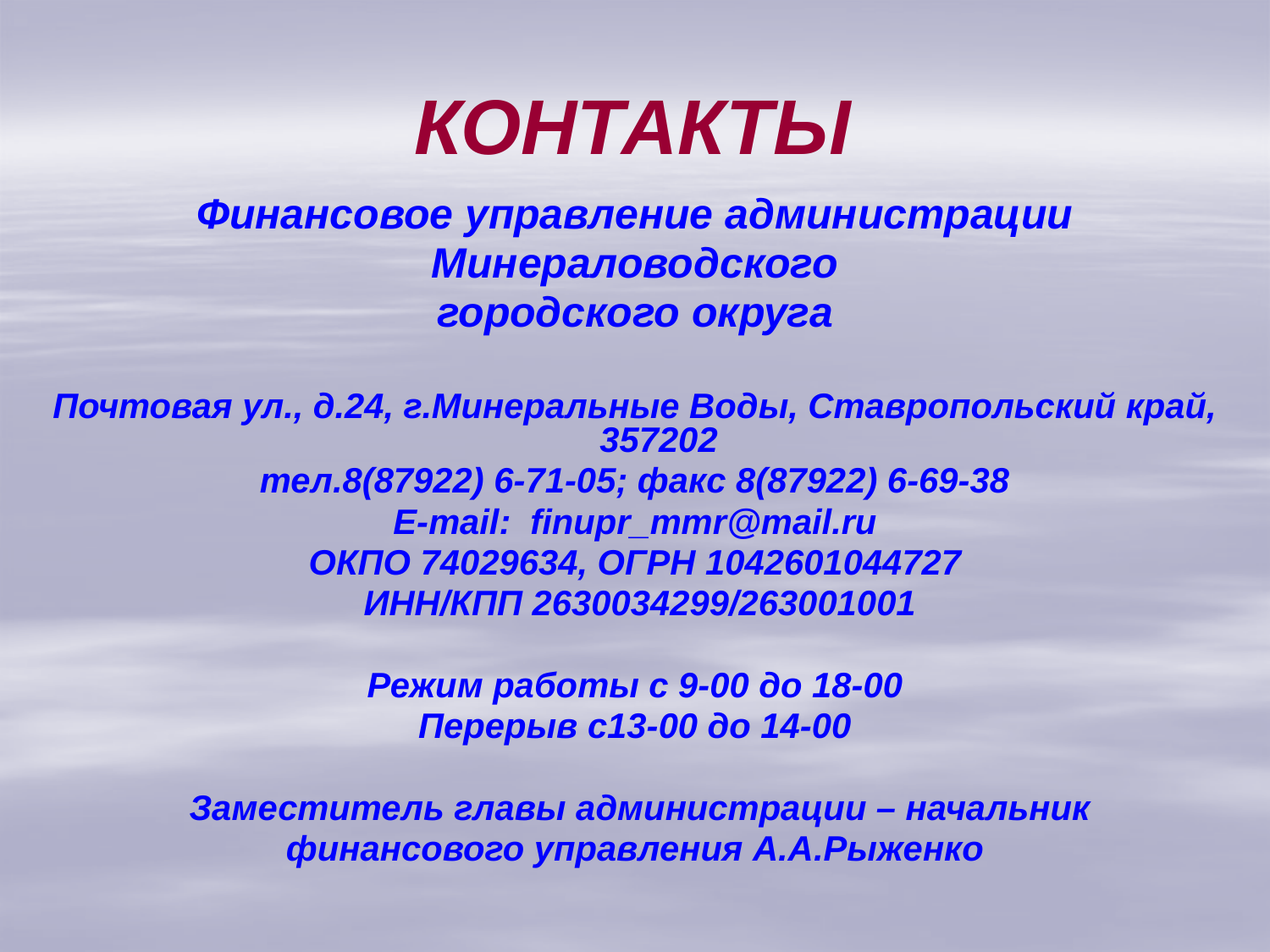

# КОНТАКТЫ
Финансовое управление администрации
Минераловодского
городского округа

Почтовая ул., д.24, г.Минеральные Воды, Ставропольский край, 357202
тел.8(87922) 6-71-05; факс 8(87922) 6-69-38
Е-mail:  finupr_mmr@mail.ru
ОКПО 74029634, ОГРН 1042601044727
 ИНН/КПП 2630034299/263001001

Режим работы с 9-00 до 18-00
Перерыв с13-00 до 14-00

 Заместитель главы администрации – начальник
финансового управления А.А.Рыженко